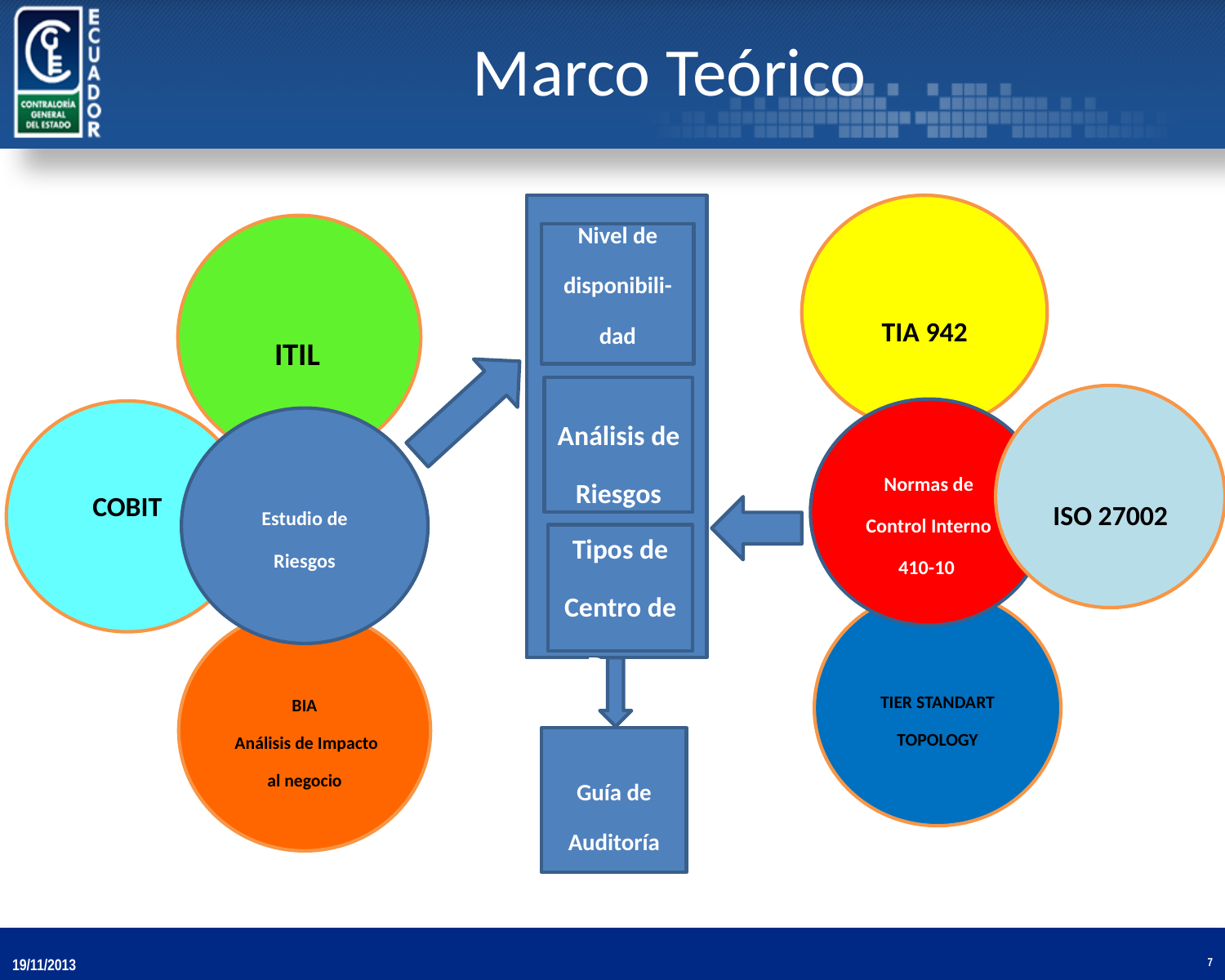

# Marco Teórico

TIA 942

ITIL
Nivel de disponibili-dad requerido

Análisis de Riesgos
ISO 27002
Normas de Control Interno
410-10
COBIT

Estudio de Riesgos

Tipos de Centro de Datos
TIER STANDART TOPOLOGY
BIA
 Análisis de Impacto al negocio

Guía de Auditoría
19/11/2013
7